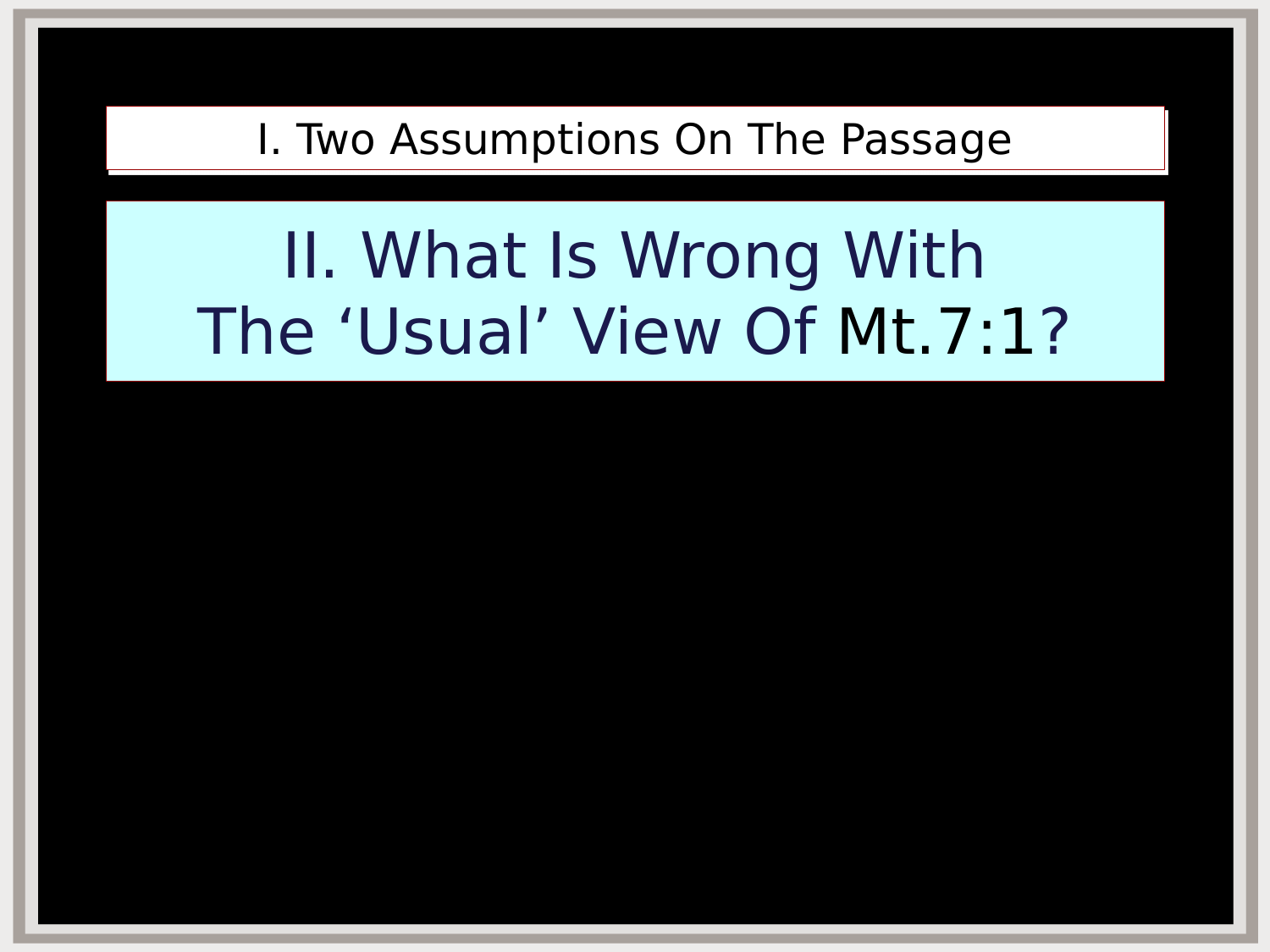

# I. Two Assumptions On The Passage
II. What Is Wrong With
The ‘Usual’ View Of Mt.7:1?